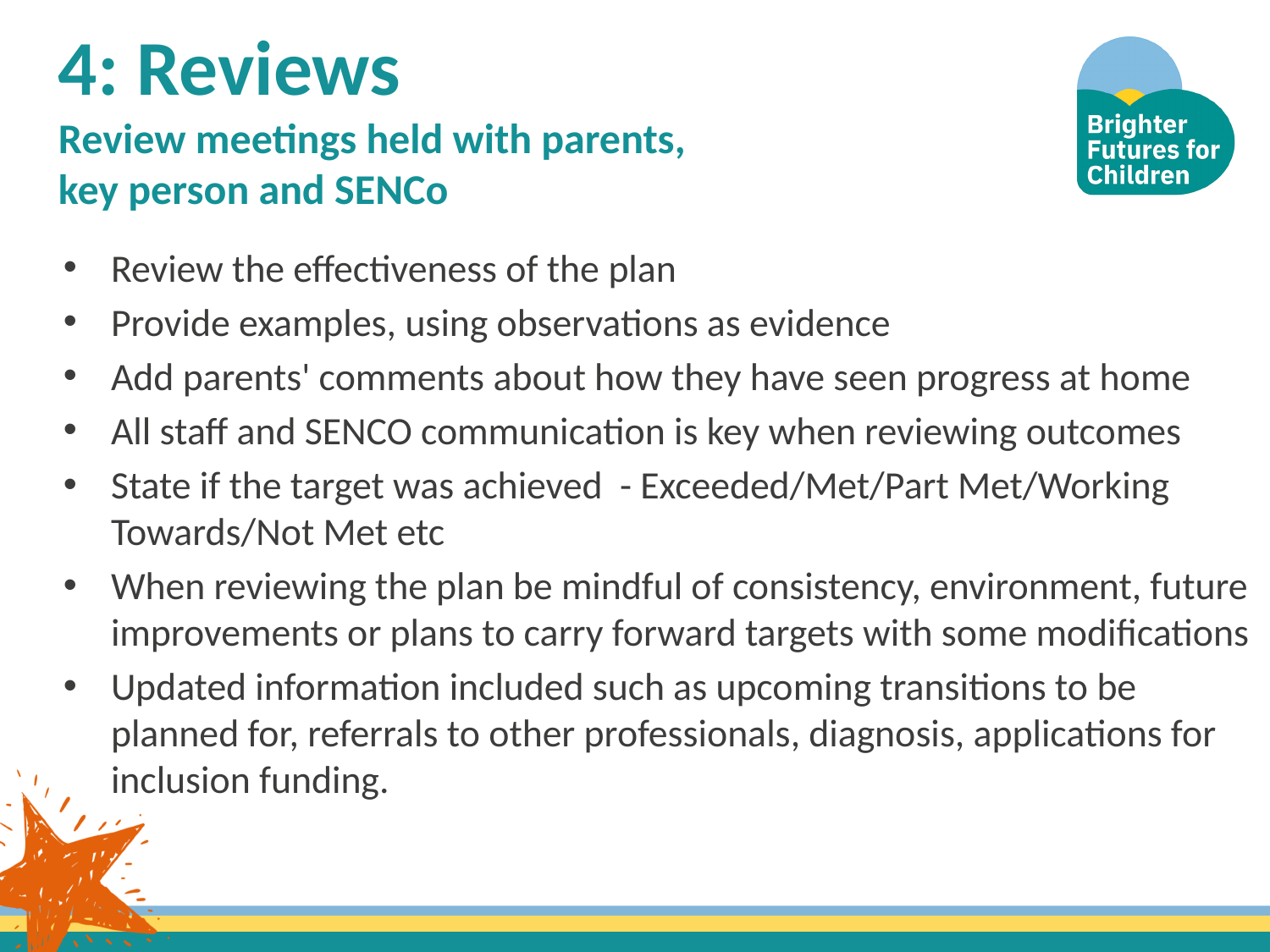

# 4: Reviews Review meetings held with parents, key person and SENCo
Review the effectiveness of the plan
Provide examples, using observations as evidence
Add parents' comments about how they have seen progress at home
All staff and SENCO communication is key when reviewing outcomes
State if the target was achieved  - Exceeded/Met/Part Met/Working Towards/Not Met etc
When reviewing the plan be mindful of consistency, environment, future improvements or plans to carry forward targets with some modifications
Updated information included such as upcoming transitions to be planned for, referrals to other professionals, diagnosis, applications for inclusion funding.